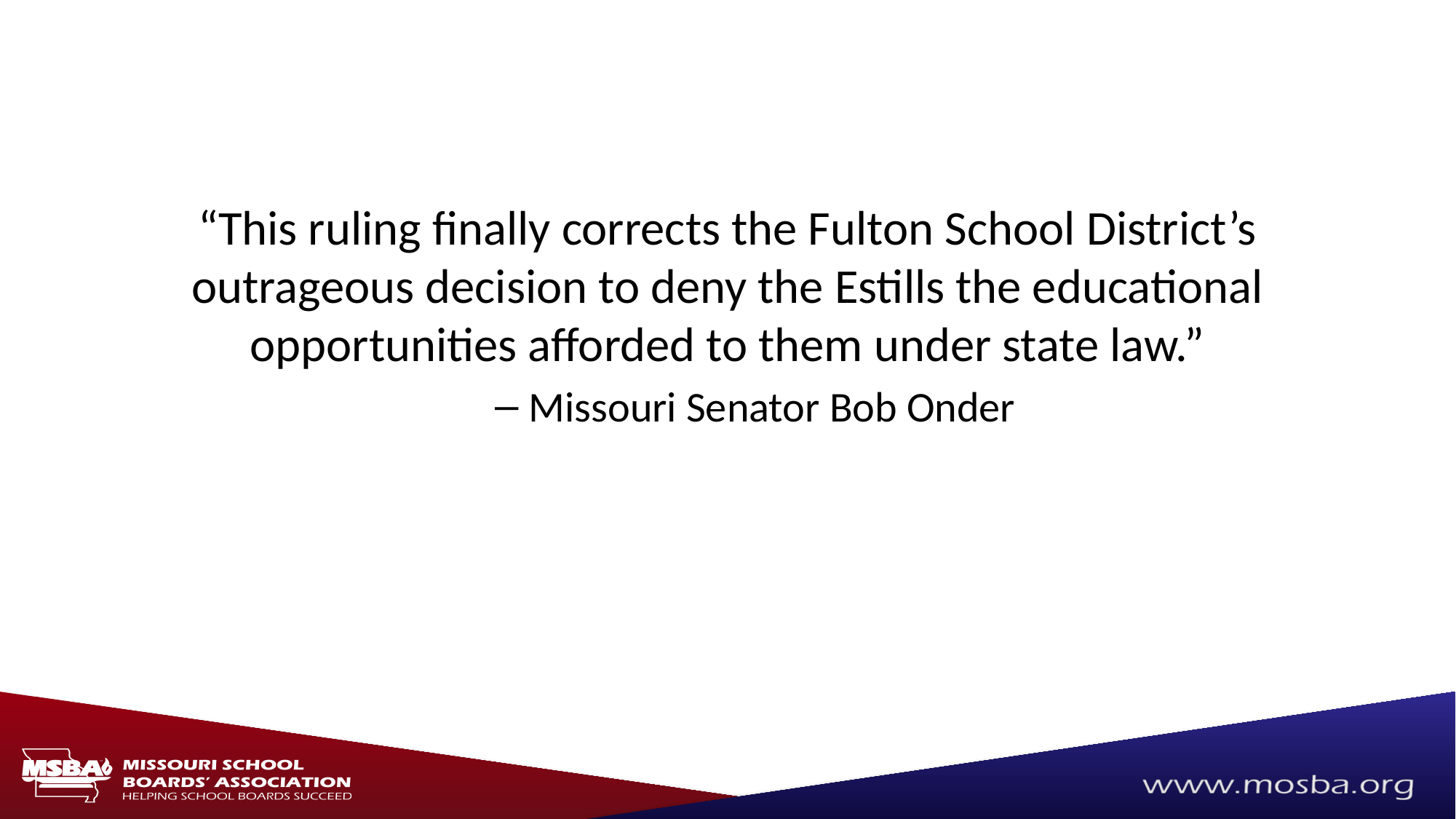

#
“This ruling finally corrects the Fulton School District’s outrageous decision to deny the Estills the educational opportunities afforded to them under state law.”
Missouri Senator Bob Onder